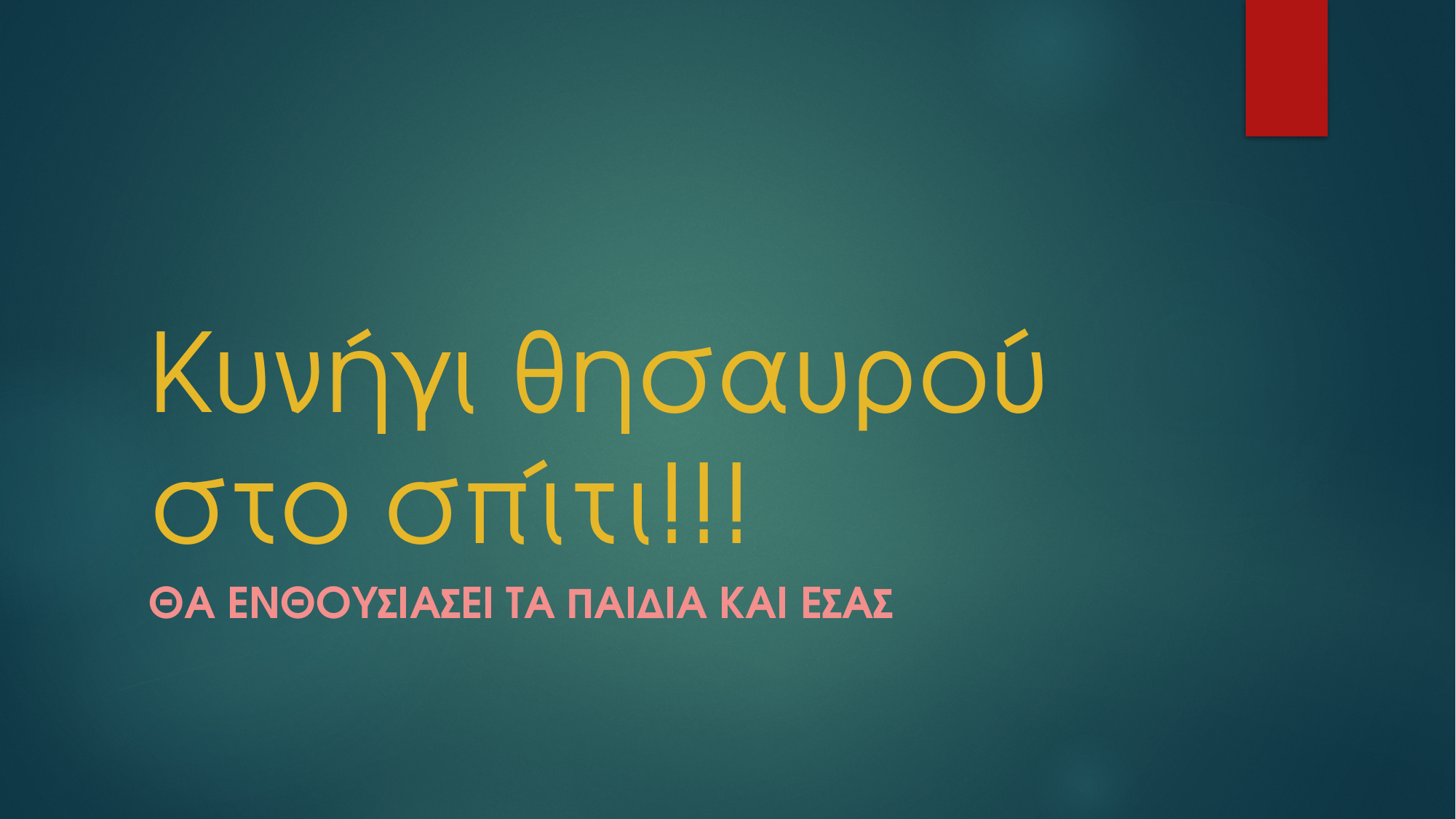

# Κυνήγι θησαυρού στο σπίτι!!!
Θα ενθουσιασει τα παιδια και εσασ